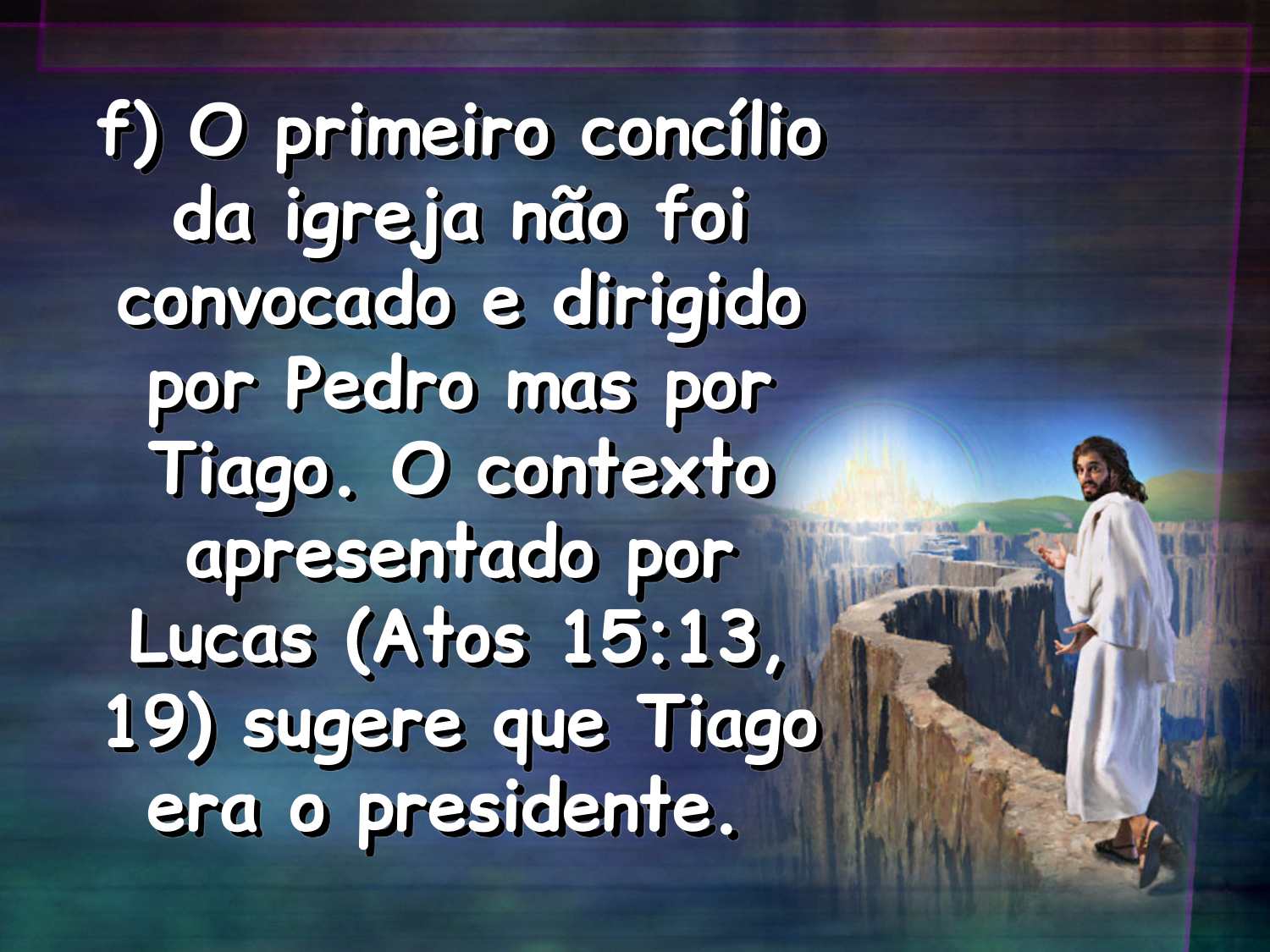

# f) O primeiro concílio da igreja não foi convocado e dirigido por Pedro mas por Tiago. O contexto apresentado por Lucas (Atos 15:13, 19) sugere que Tiago era o presidente.